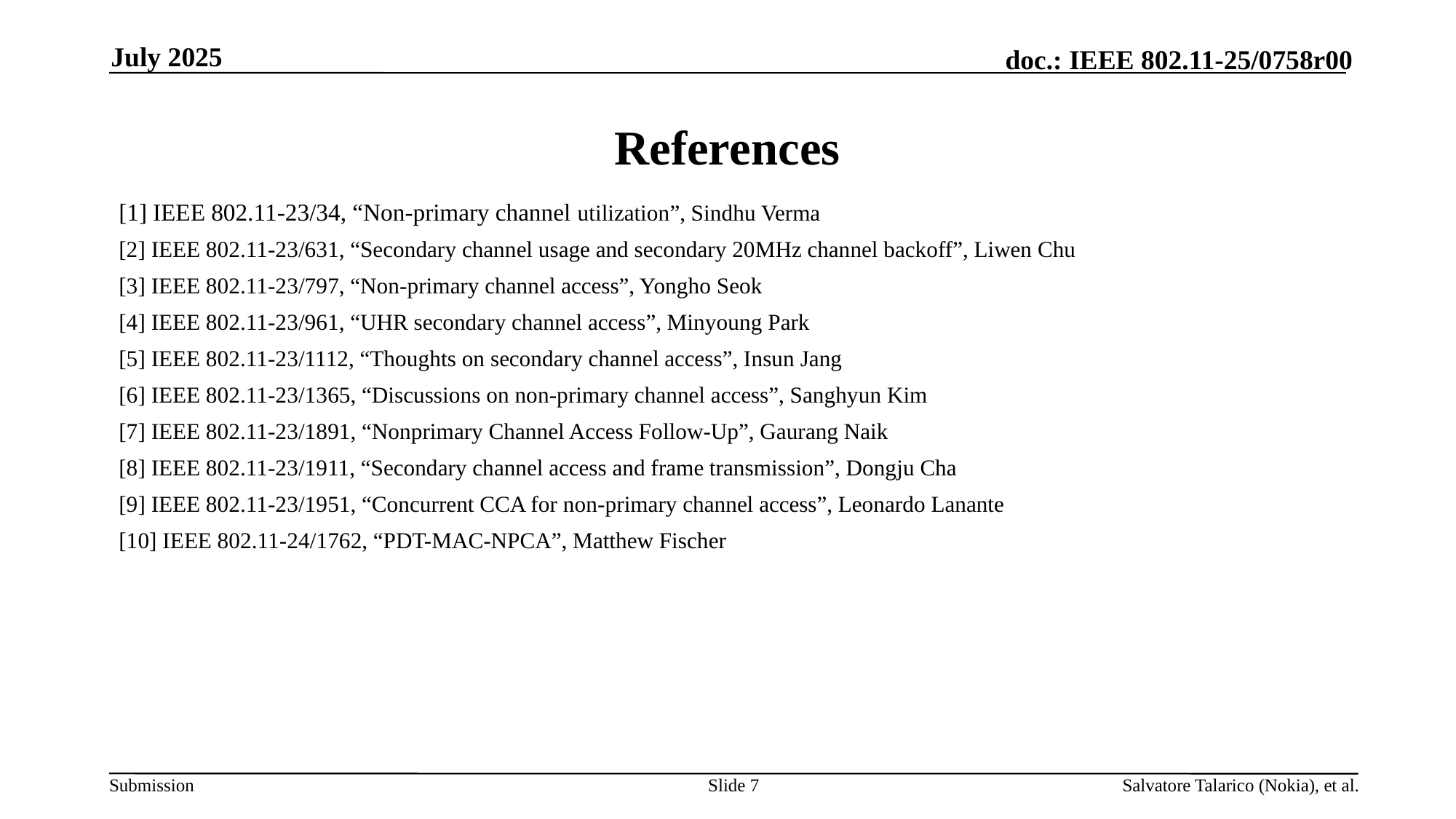

July 2025
# References
[1] IEEE 802.11-23/34, “Non-primary channel utilization”, Sindhu Verma
[2] IEEE 802.11-23/631, “Secondary channel usage and secondary 20MHz channel backoff”, Liwen Chu
[3] IEEE 802.11-23/797, “Non-primary channel access”, Yongho Seok
[4] IEEE 802.11-23/961, “UHR secondary channel access”, Minyoung Park
[5] IEEE 802.11-23/1112, “Thoughts on secondary channel access”, Insun Jang
[6] IEEE 802.11-23/1365, “Discussions on non-primary channel access”, Sanghyun Kim
[7] IEEE 802.11-23/1891, “Nonprimary Channel Access Follow-Up”, Gaurang Naik
[8] IEEE 802.11-23/1911, “Secondary channel access and frame transmission”, Dongju Cha
[9] IEEE 802.11-23/1951, “Concurrent CCA for non-primary channel access”, Leonardo Lanante
[10] IEEE 802.11-24/1762, “PDT-MAC-NPCA”, Matthew Fischer
Slide 7
Salvatore Talarico (Nokia), et al.